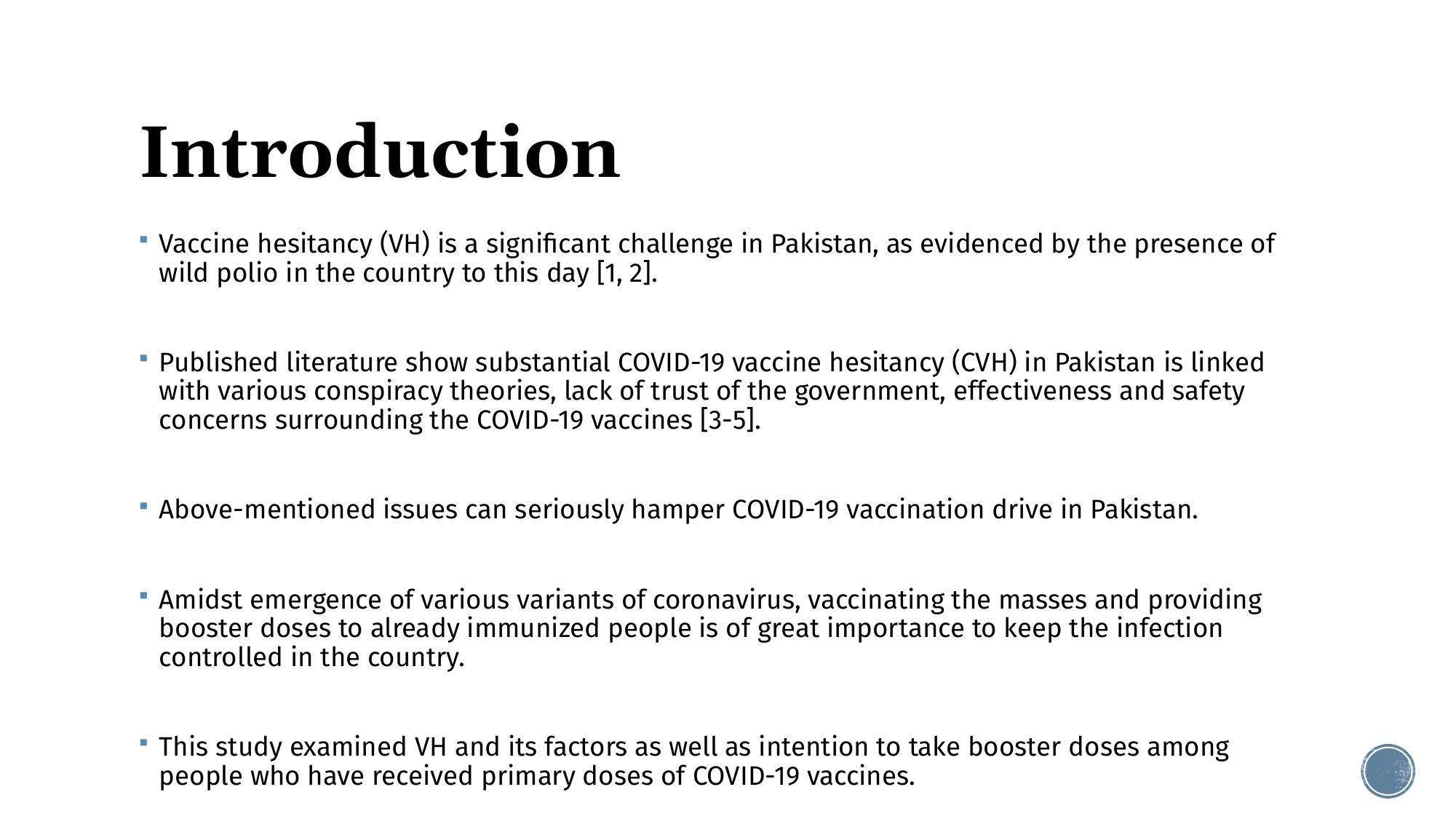

# Introduction
Vaccine hesitancy (VH) is a significant challenge in Pakistan, as evidenced by the presence of wild polio in the country to this day [1, 2].

Published literature show substantial COVID-19 vaccine hesitancy (CVH) in Pakistan is linked with various conspiracy theories, lack of trust of the government, effectiveness and safety concerns surrounding the COVID-19 vaccines [3-5].

Above-mentioned issues can seriously hamper COVID-19 vaccination drive in Pakistan.

Amidst emergence of various variants of coronavirus, vaccinating the masses and providing booster doses to already immunized people is of great importance to keep the infection controlled in the country.

This study examined VH and its factors as well as intention to take booster doses among people who have received primary doses of COVID-19 vaccines.